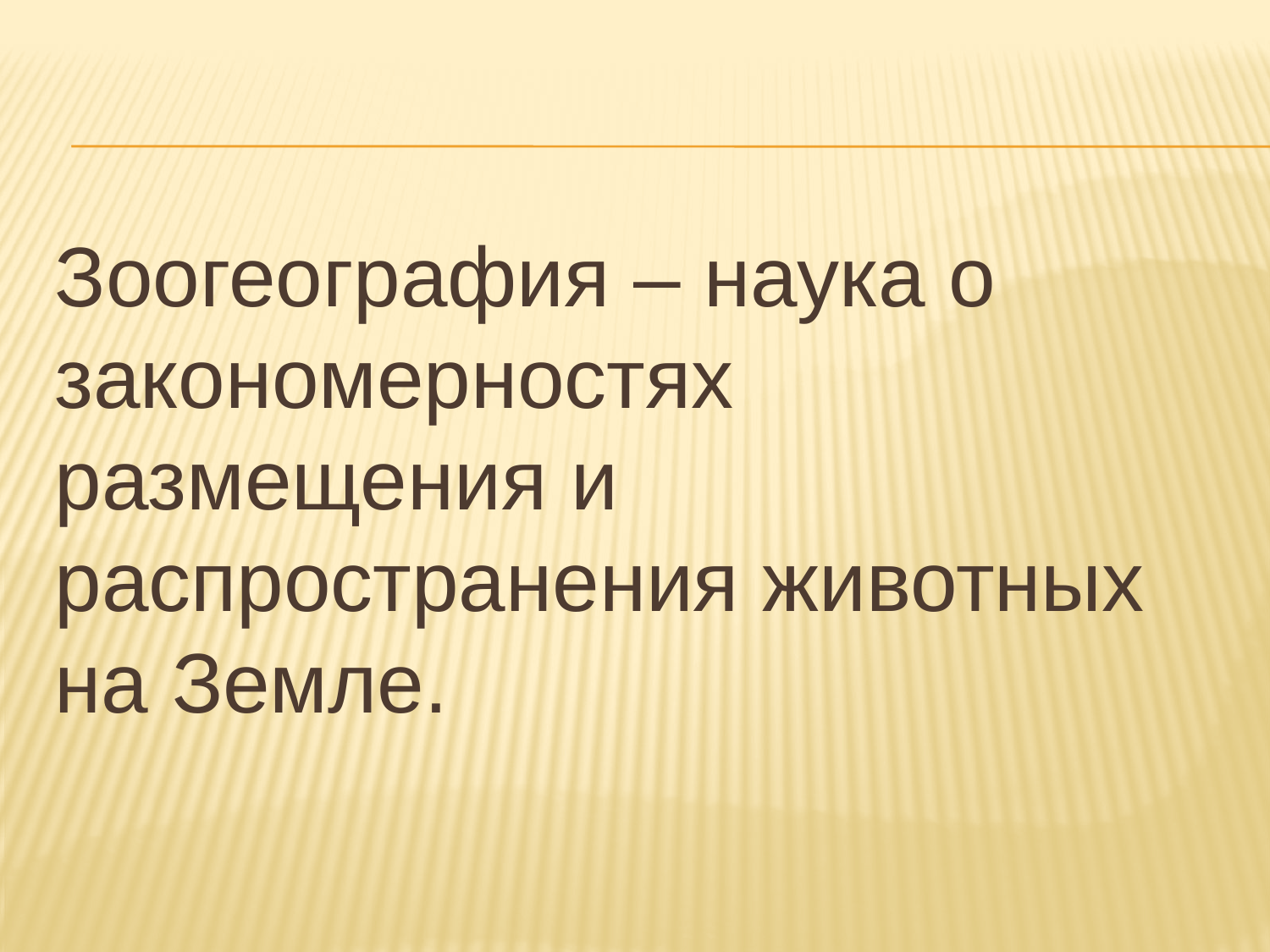

#
Зоогеография – наука о закономерностях размещения и распространения животных  на Земле.